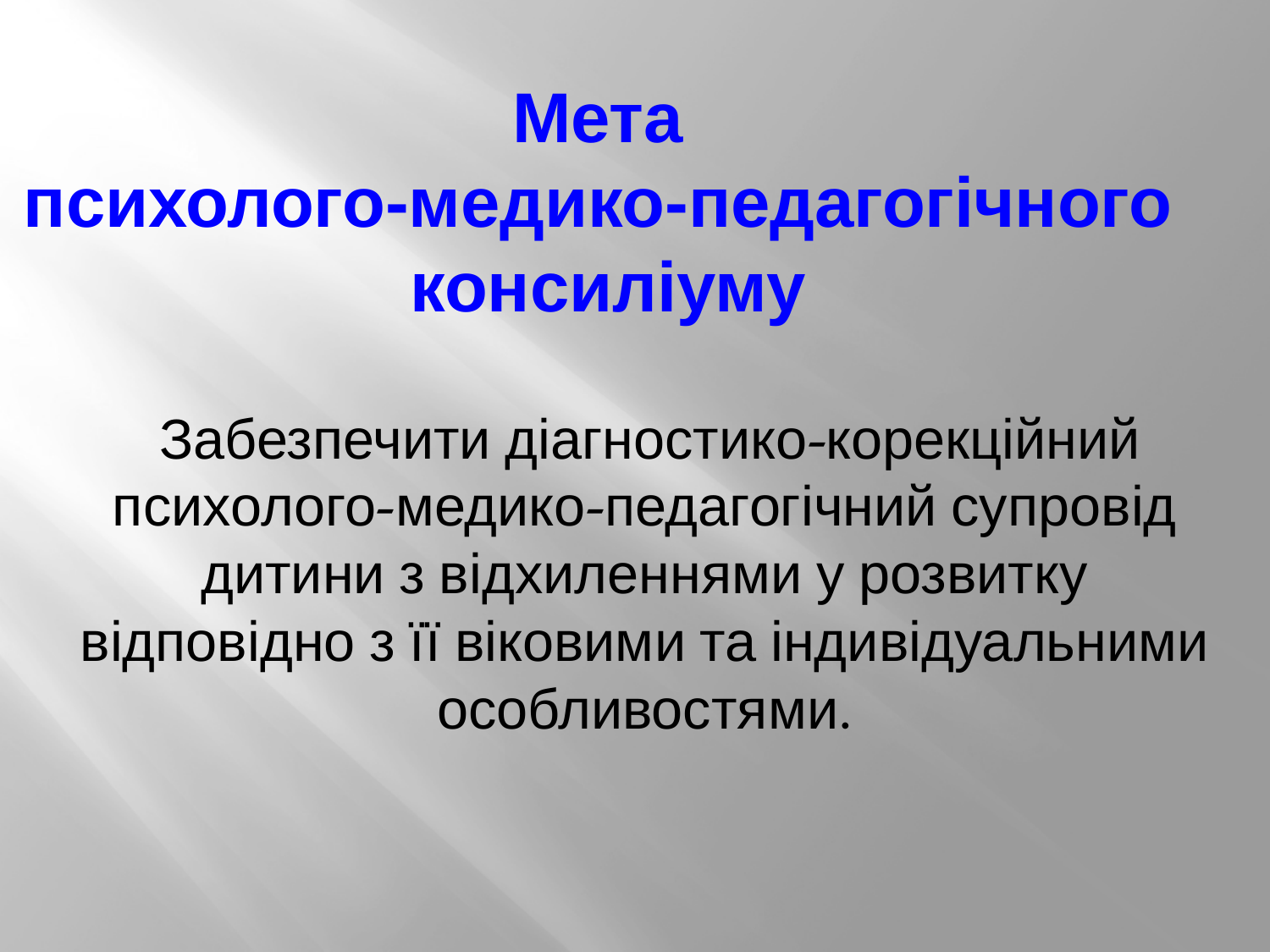

Мета
психолого-медико-педагогічного
консиліуму
 Забезпечити діагностико-корекційний психолого-медико-педагогічний супровід дитини з відхиленнями у розвитку відповідно з її віковими та індивідуальними особливостями.